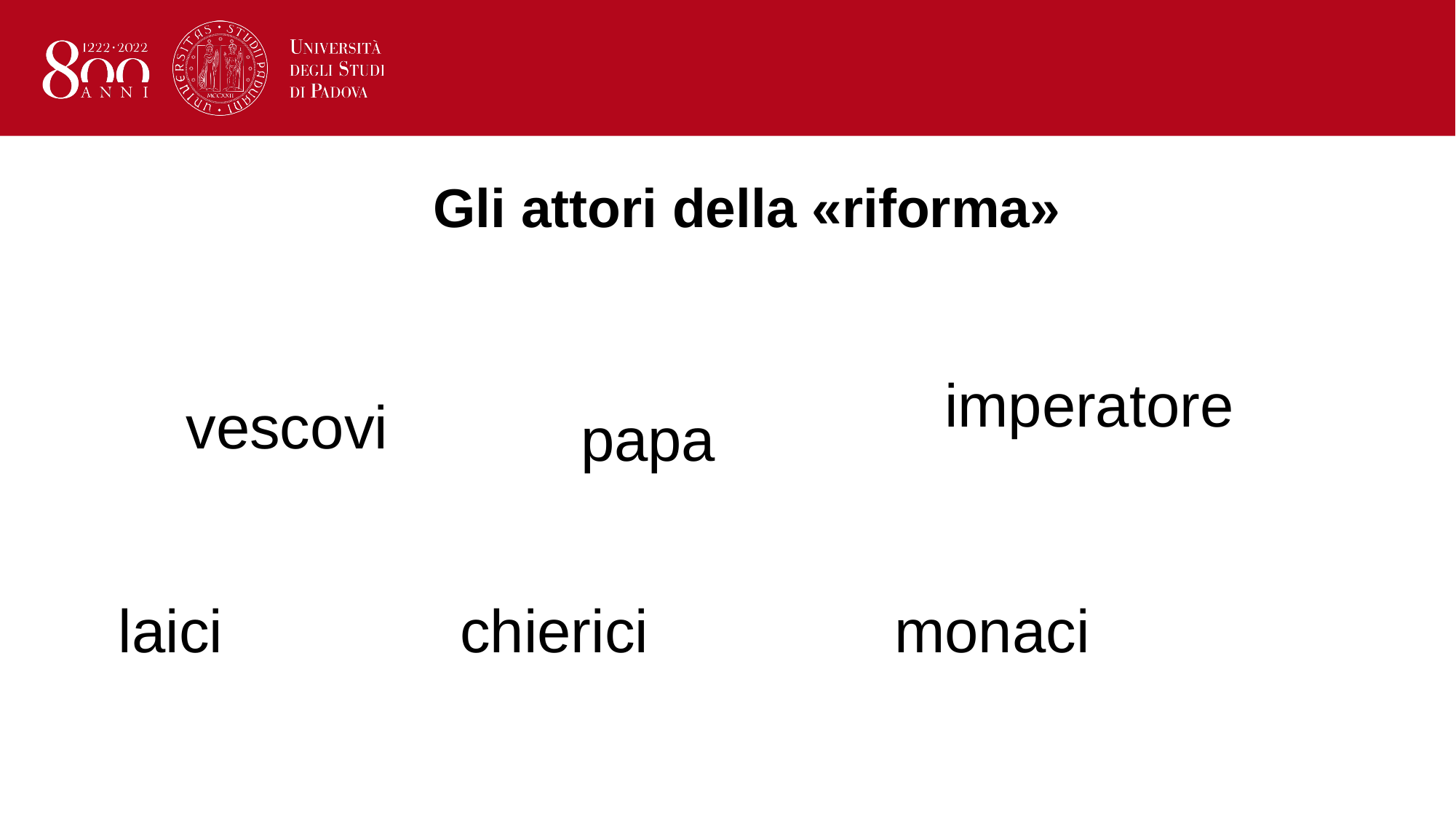

# Gli attori della «riforma»
imperatore
vescovi
papa
laici
chierici
monaci